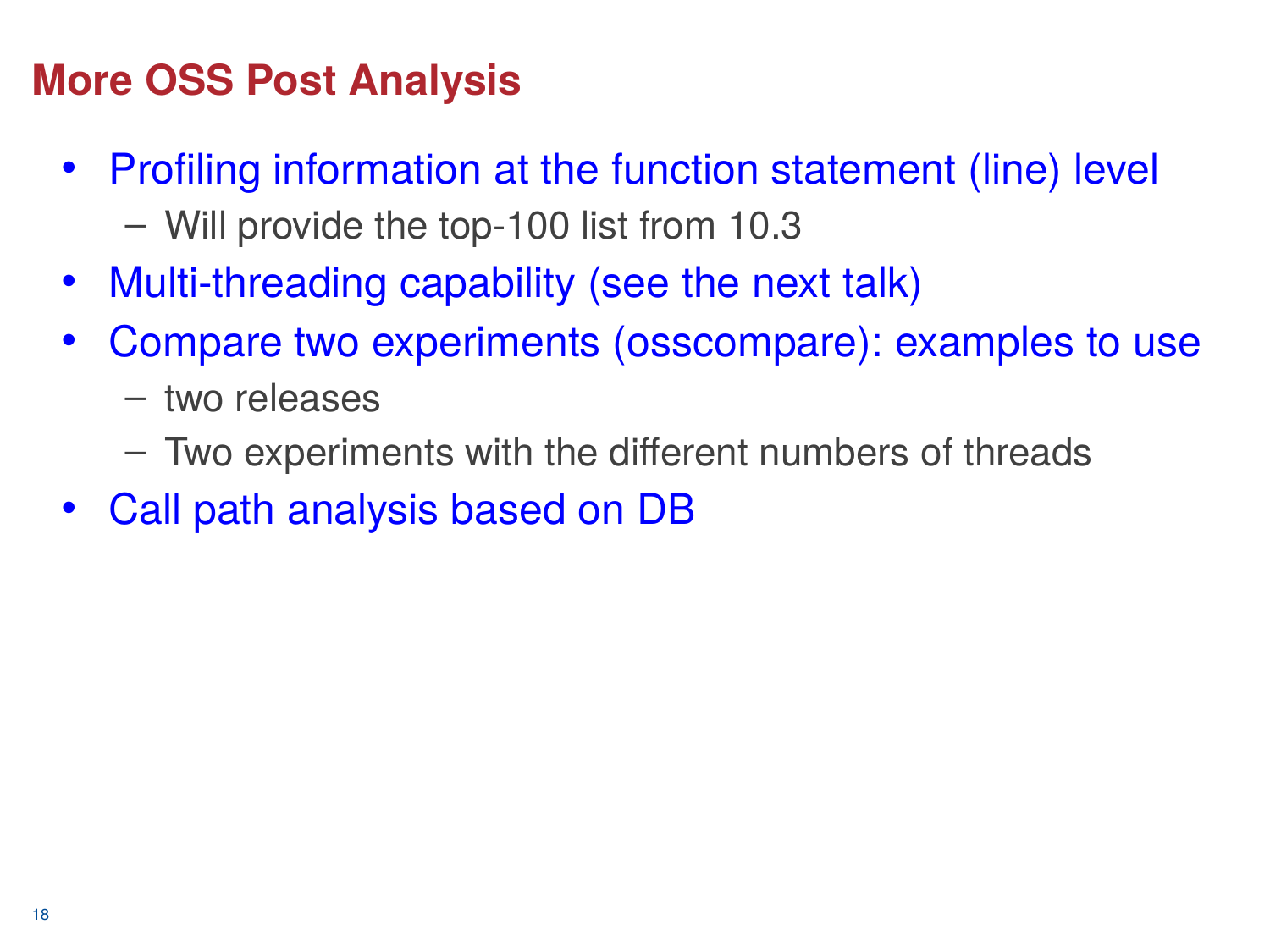

# More OSS Post Analysis
Profiling information at the function statement (line) level
Will provide the top-100 list from 10.3
Multi-threading capability (see the next talk)
Compare two experiments (osscompare): examples to use
two releases
Two experiments with the different numbers of threads
Call path analysis based on DB
18